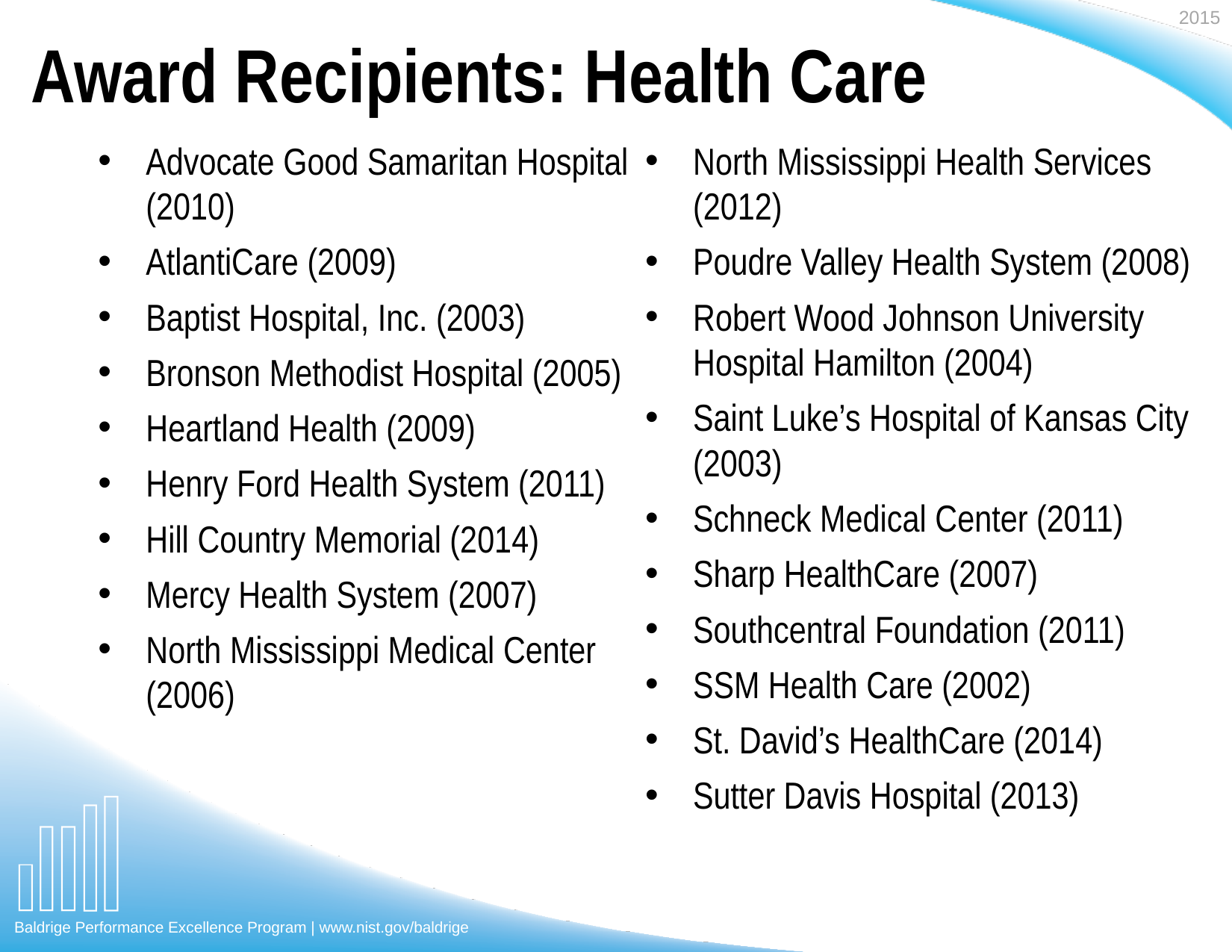

Award Recipients: Health Care
Advocate Good Samaritan Hospital (2010)
AtlantiCare (2009)
Baptist Hospital, Inc. (2003)
Bronson Methodist Hospital (2005)
Heartland Health (2009)
Henry Ford Health System (2011)
Hill Country Memorial (2014)
Mercy Health System (2007)
North Mississippi Medical Center (2006)

North Mississippi Health Services (2012)
Poudre Valley Health System (2008)
Robert Wood Johnson University Hospital Hamilton (2004)
Saint Luke’s Hospital of Kansas City (2003)
Schneck Medical Center (2011)
Sharp HealthCare (2007)
Southcentral Foundation (2011)
SSM Health Care (2002)
St. David’s HealthCare (2014)
Sutter Davis Hospital (2013)